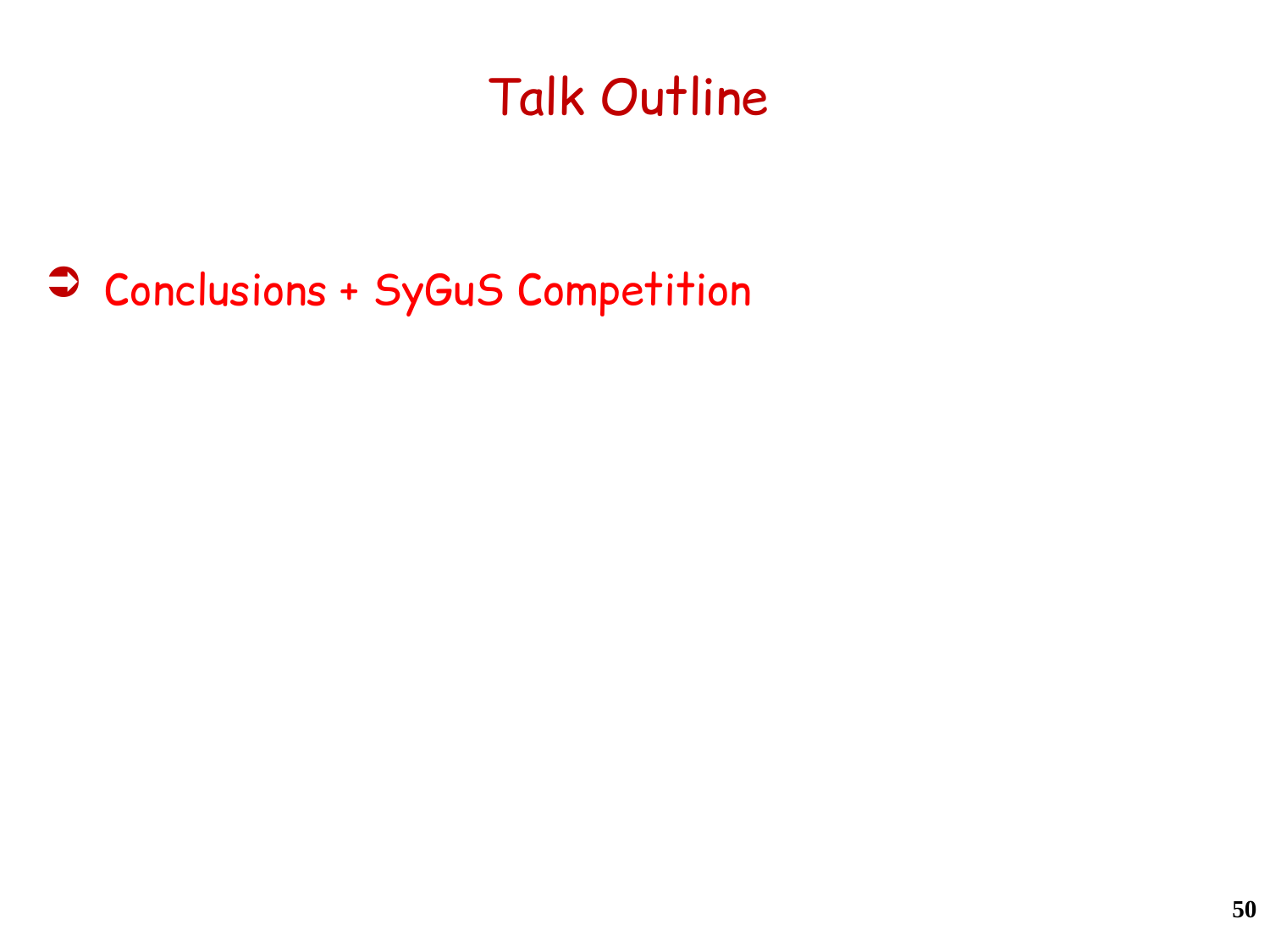

# Talk Outline

 Conclusions + SyGuS Competition
50